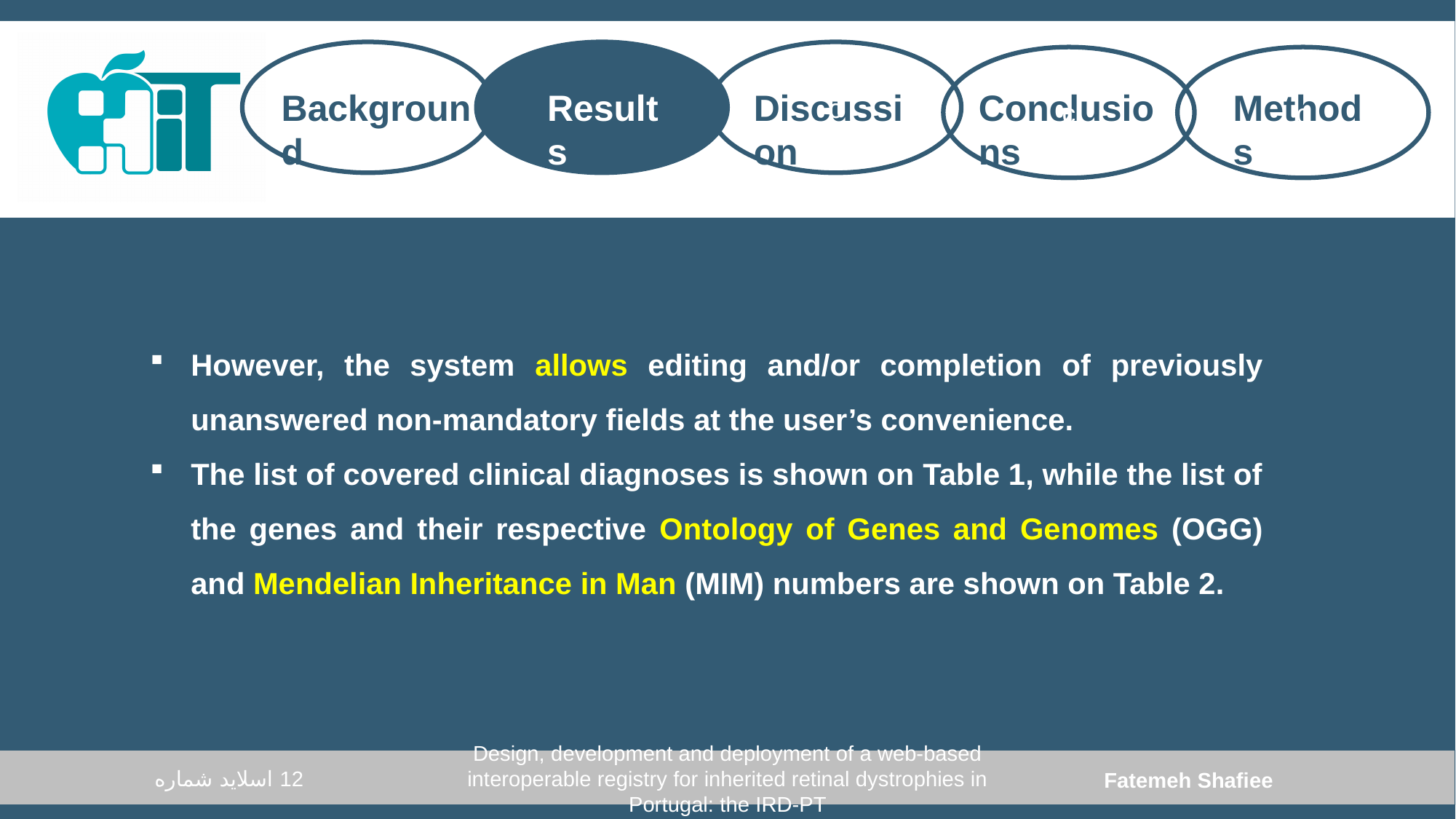

c
c
c
Results
Discussion
Conclusions
Methods
Background
However, the system allows editing and/or completion of previously unanswered non-mandatory fields at the user’s convenience.
The list of covered clinical diagnoses is shown on Table 1, while the list of the genes and their respective Ontology of Genes and Genomes (OGG) and Mendelian Inheritance in Man (MIM) numbers are shown on Table 2.
Design, development and deployment of a web‑based interoperable registry for inherited retinal dystrophies in Portugal: the IRD‑PT
اسلاید شماره 12
Fatemeh Shafiee